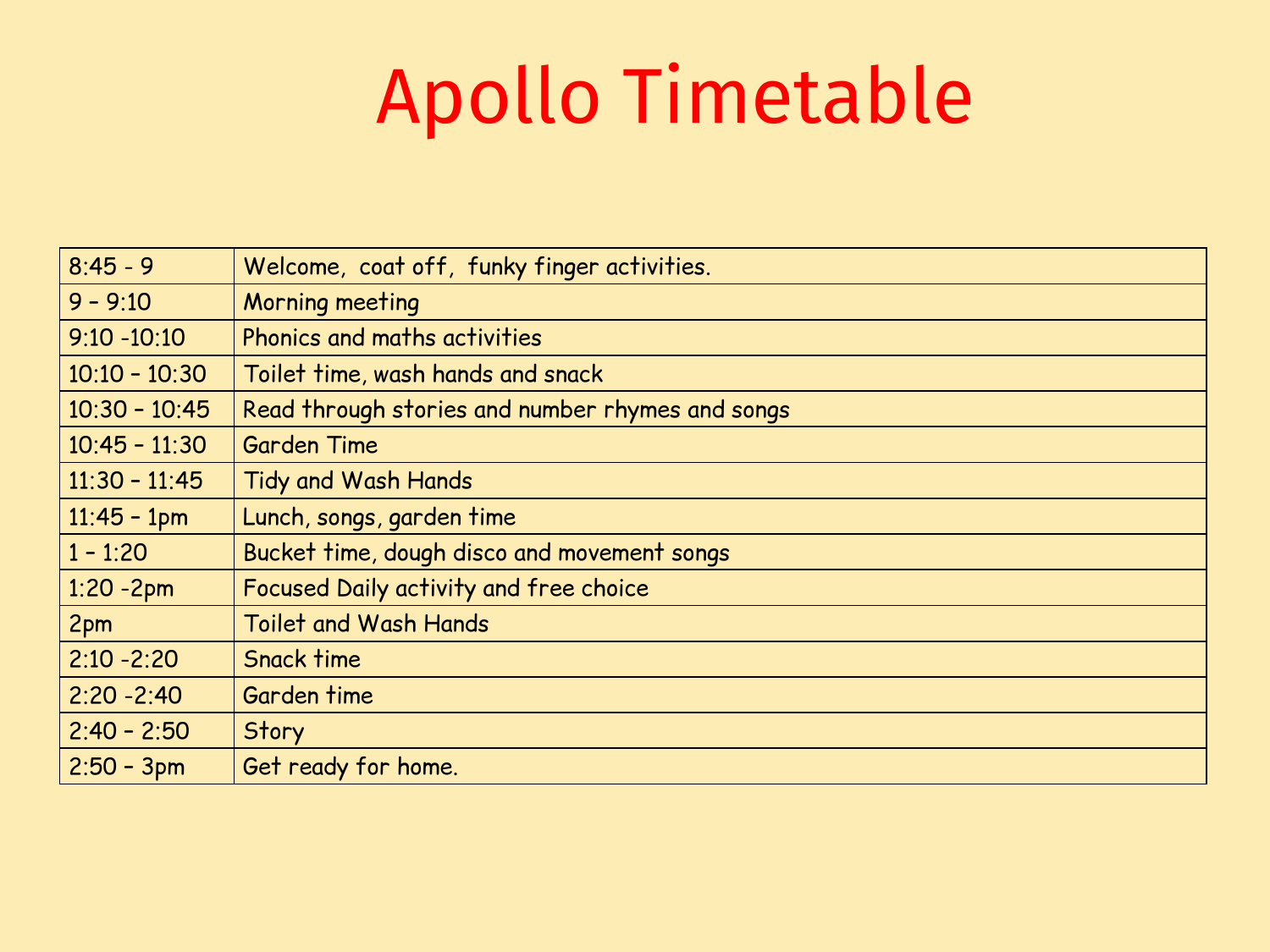

# Apollo Timetable
| 8:45 - 9 | Welcome, coat off, funky finger activities. |
| --- | --- |
| 9 – 9:10 | Morning meeting |
| 9:10 -10:10 | Phonics and maths activities |
| 10:10 – 10:30 | Toilet time, wash hands and snack |
| 10:30 – 10:45 | Read through stories and number rhymes and songs |
| 10:45 – 11:30 | Garden Time |
| 11:30 – 11:45 | Tidy and Wash Hands |
| 11:45 – 1pm | Lunch, songs, garden time |
| 1 – 1:20 | Bucket time, dough disco and movement songs |
| 1:20 -2pm | Focused Daily activity and free choice |
| 2pm | Toilet and Wash Hands |
| 2:10 -2:20 | Snack time |
| 2:20 -2:40 | Garden time |
| 2:40 – 2:50 | Story |
| 2:50 – 3pm | Get ready for home. |